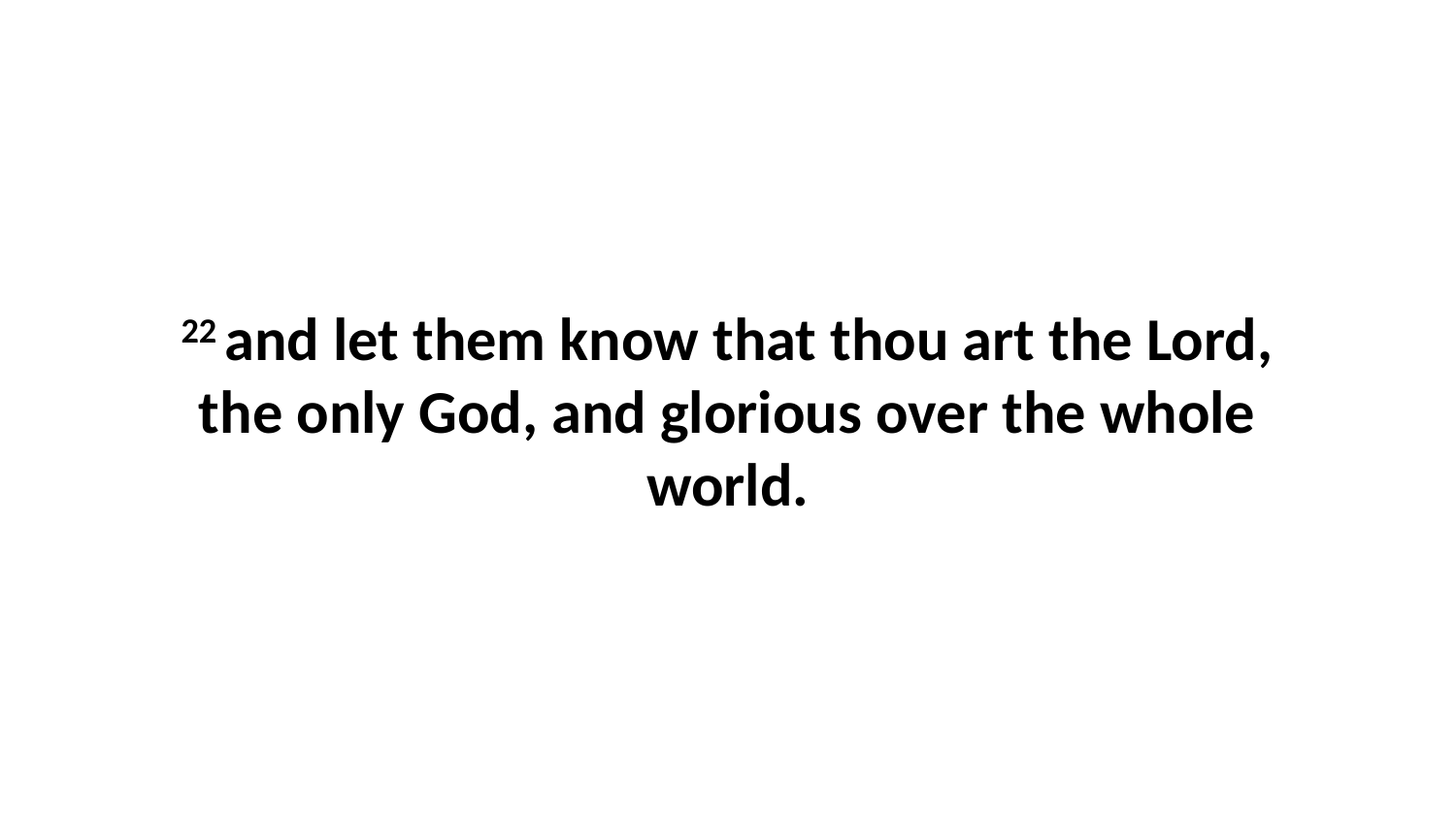

22 and let them know that thou art the Lord, the only God, and glorious over the whole world.